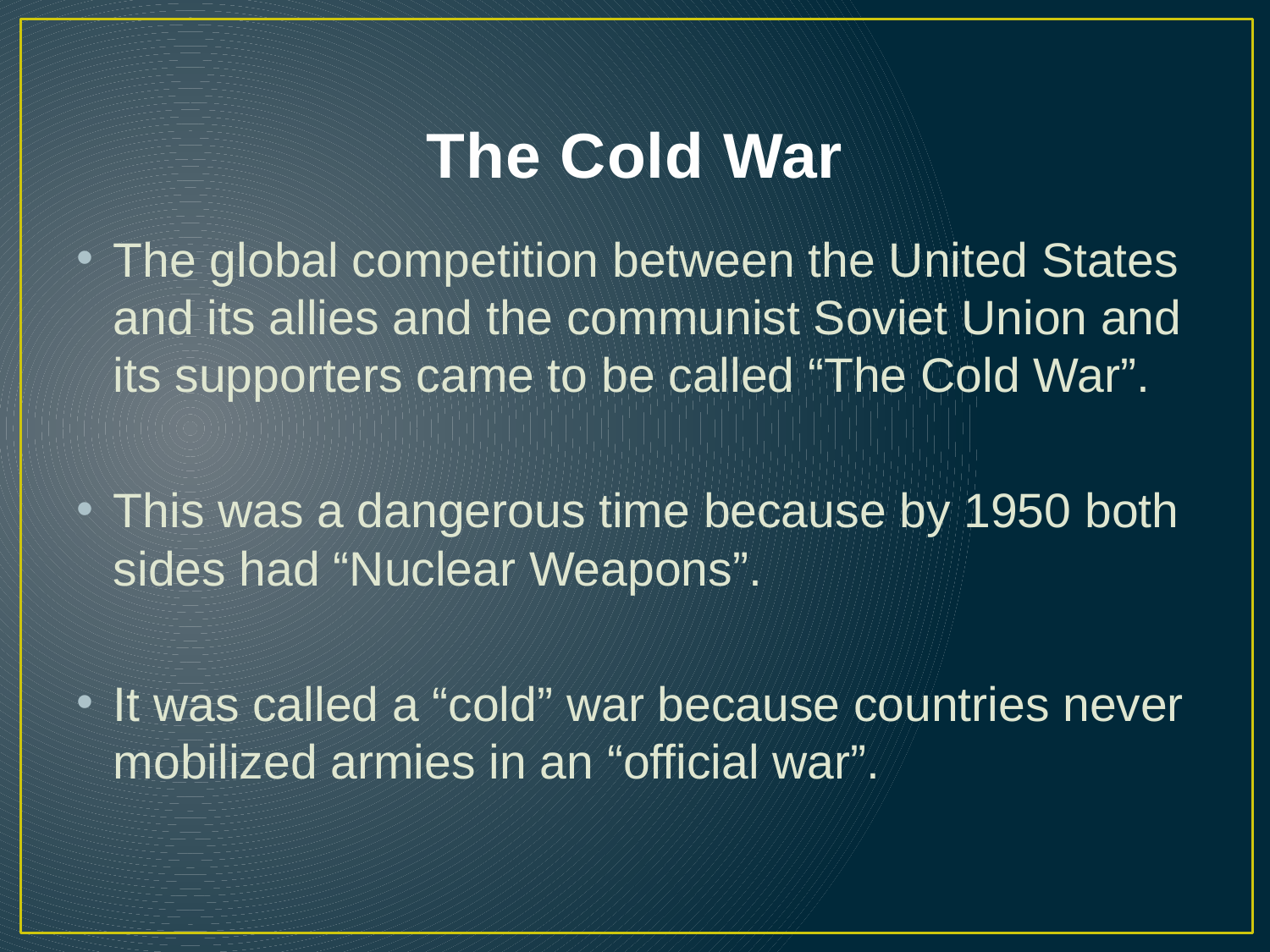

# The Cold War
The global competition between the United States and its allies and the communist Soviet Union and its supporters came to be called “The Cold War”.

This was a dangerous time because by 1950 both sides had “Nuclear Weapons”.

It was called a “cold” war because countries never mobilized armies in an “official war”.